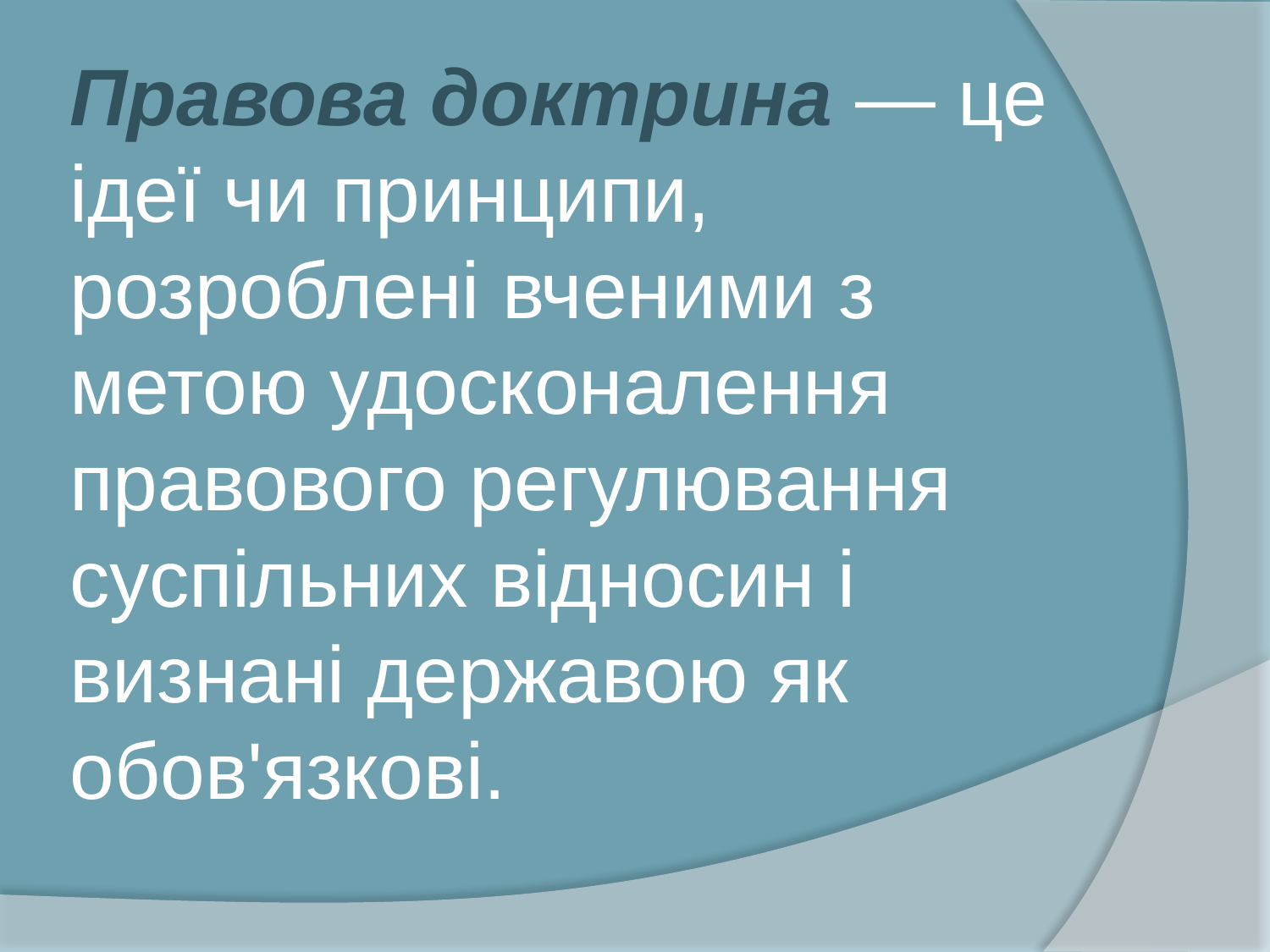

# Правова доктрина — це ідеї чи принципи, розроблені вченими з метою удосконалення правового регулювання суспільних відносин і визнані державою як обов'язкові.